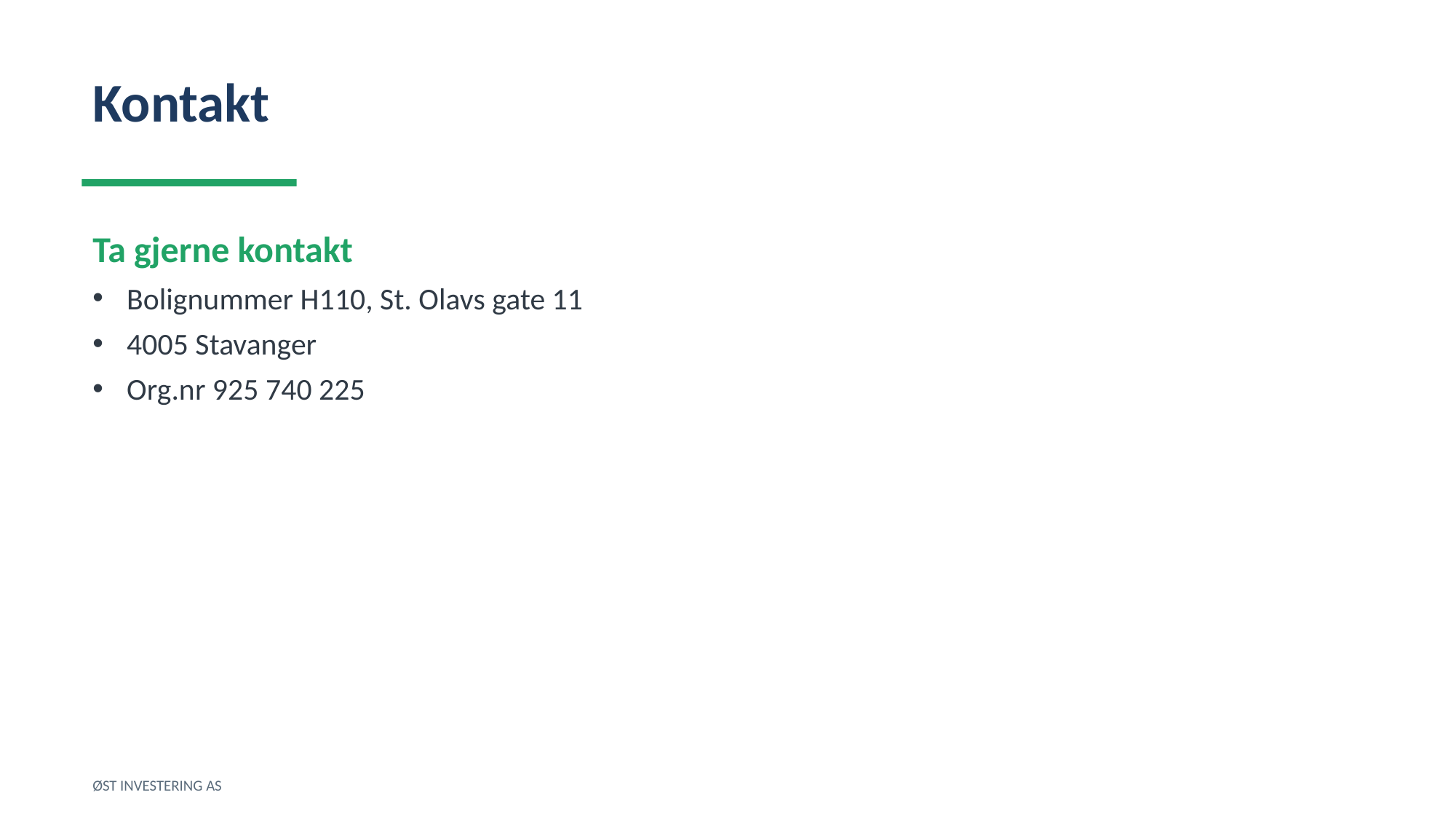

Kontakt

Ta gjerne kontakt
Bolignummer H110, St. Olavs gate 11
4005 Stavanger
Org.nr 925 740 225
ØST INVESTERING AS